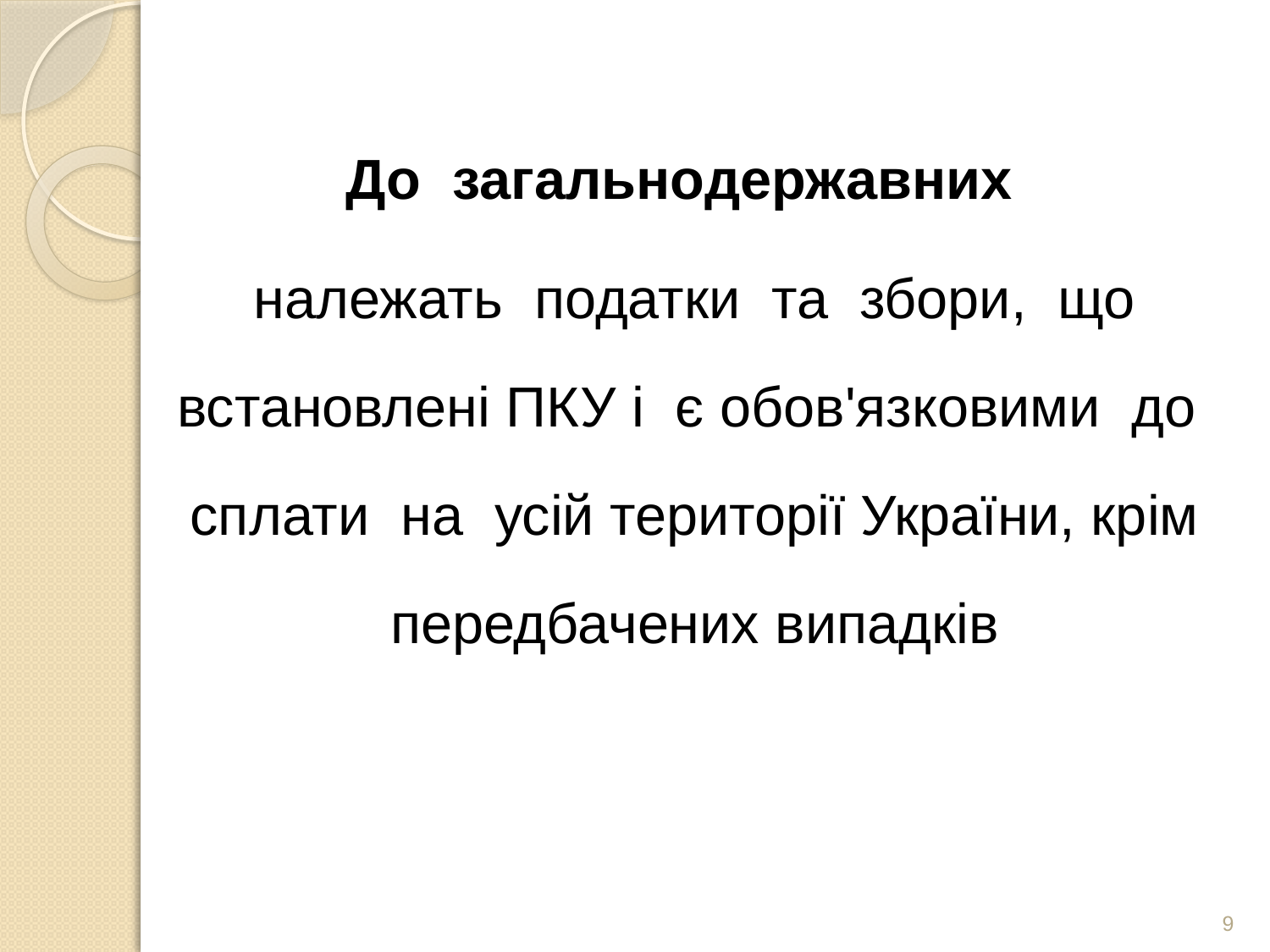

До  загальнодержавних
належать  податки  та  збори,  що встановлені ПКУ і  є обов'язковими  до  сплати  на  усій території України, крім передбачених випадків
9